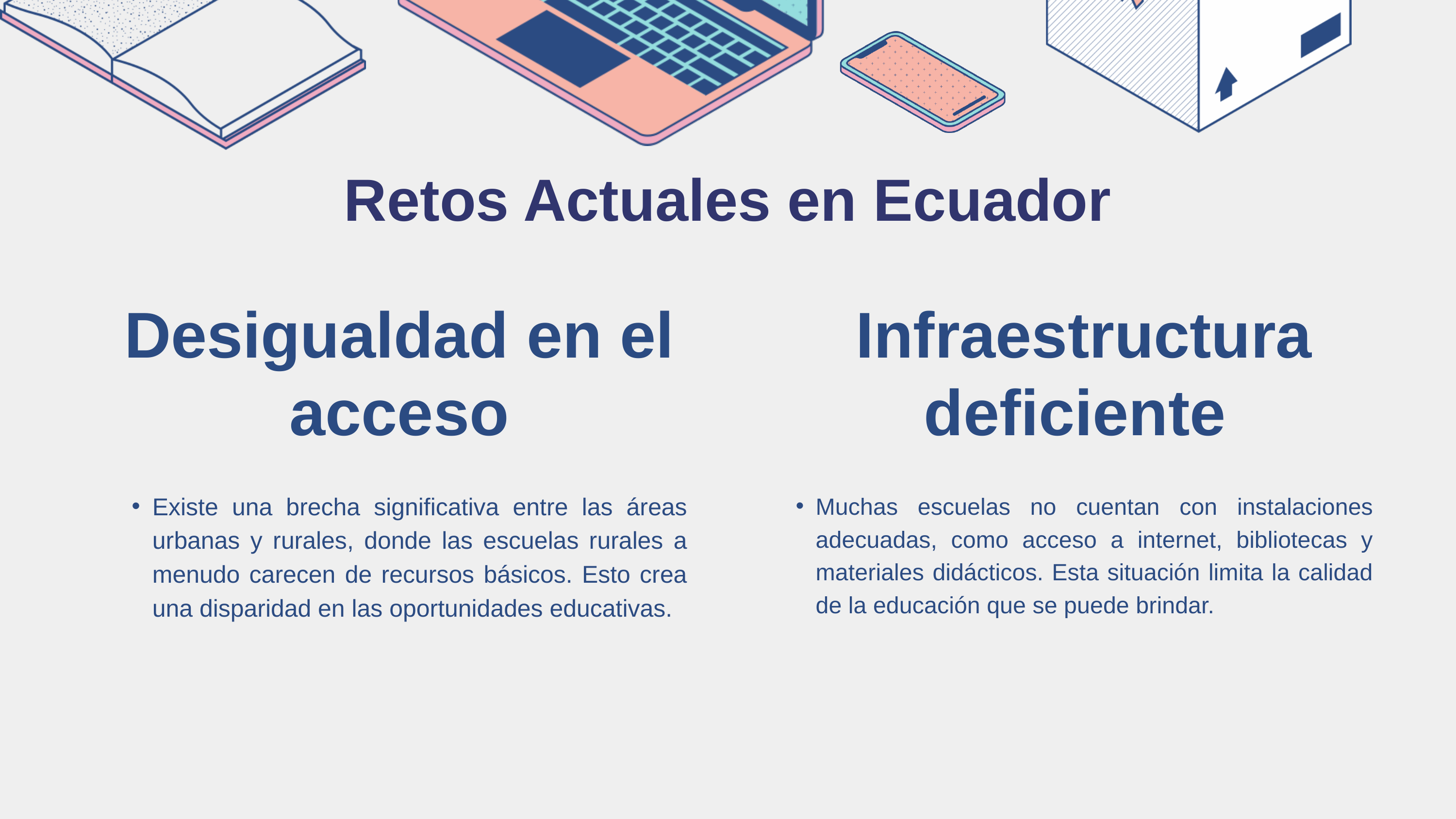

Retos Actuales en Ecuador
Desigualdad en el acceso
Existe una brecha significativa entre las áreas urbanas y rurales, donde las escuelas rurales a menudo carecen de recursos básicos. Esto crea una disparidad en las oportunidades educativas.
 Infraestructura deficiente
Muchas escuelas no cuentan con instalaciones adecuadas, como acceso a internet, bibliotecas y materiales didácticos. Esta situación limita la calidad de la educación que se puede brindar.